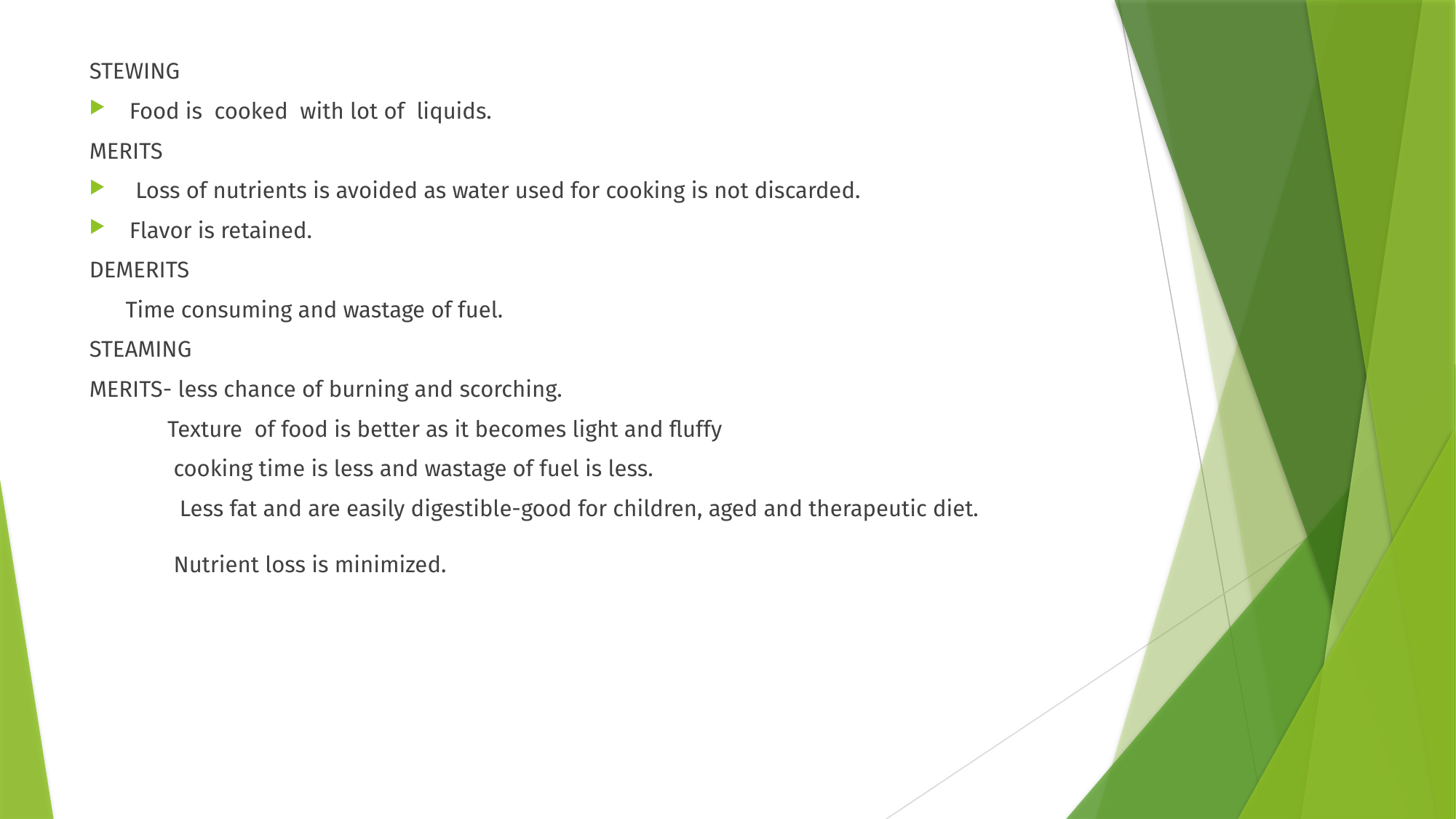

STEWING
Food is  cooked  with lot of  liquids.
MERITS
 Loss of nutrients is avoided as water used for cooking is not discarded.
Flavor is retained.
DEMERITS
      Time consuming and wastage of fuel.
STEAMING
MERITS- less chance of burning and scorching.
             Texture  of food is better as it becomes light and fluffy
              cooking time is less and wastage of fuel is less.
               Less fat and are easily digestible-good for children, aged and therapeutic diet.
              Nutrient loss is minimized.